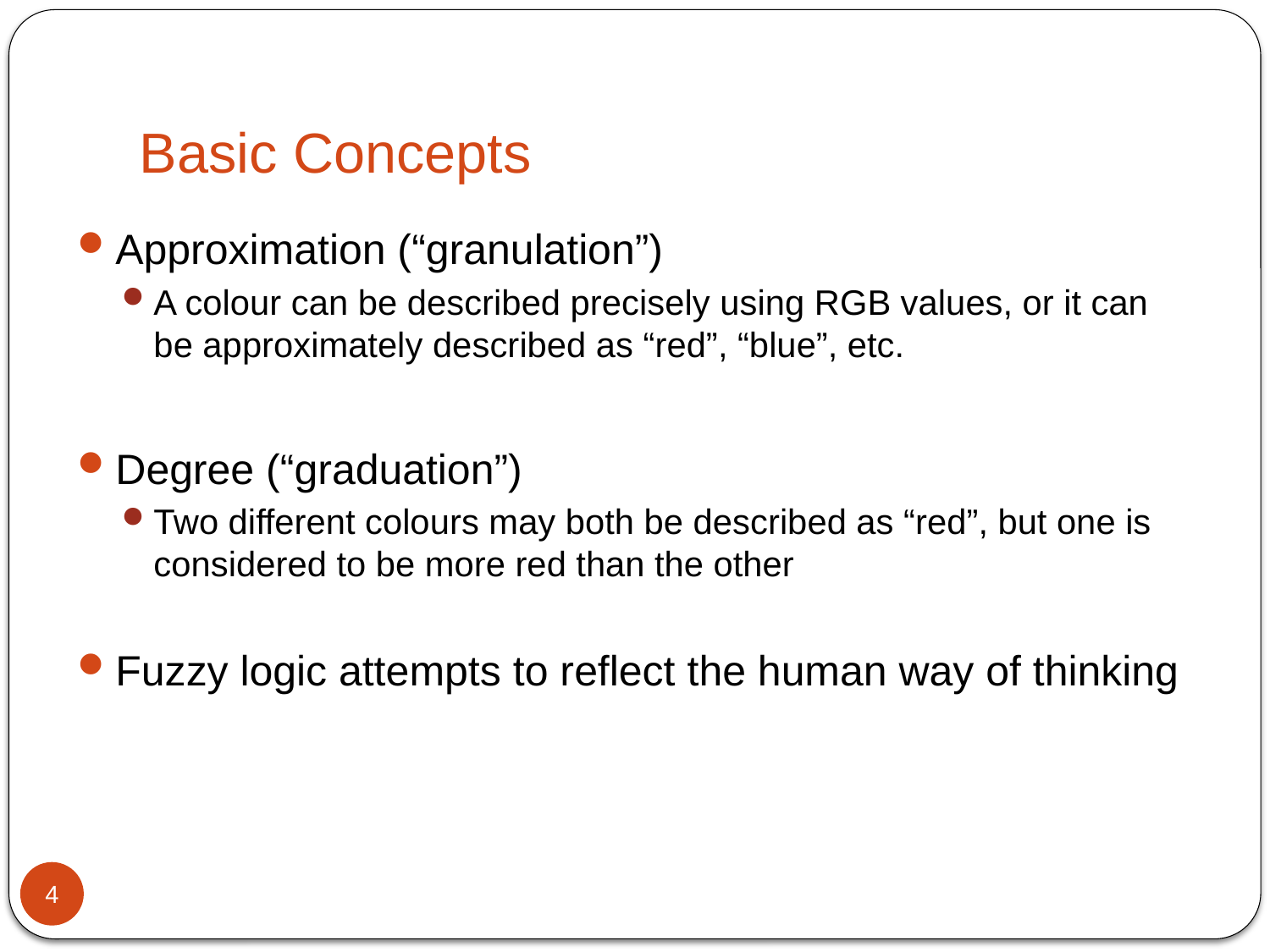

# Basic Concepts
Approximation (“granulation”)
A colour can be described precisely using RGB values, or it can be approximately described as “red”, “blue”, etc.

Degree (“graduation”)
Two different colours may both be described as “red”, but one is considered to be more red than the other

Fuzzy logic attempts to reflect the human way of thinking
4